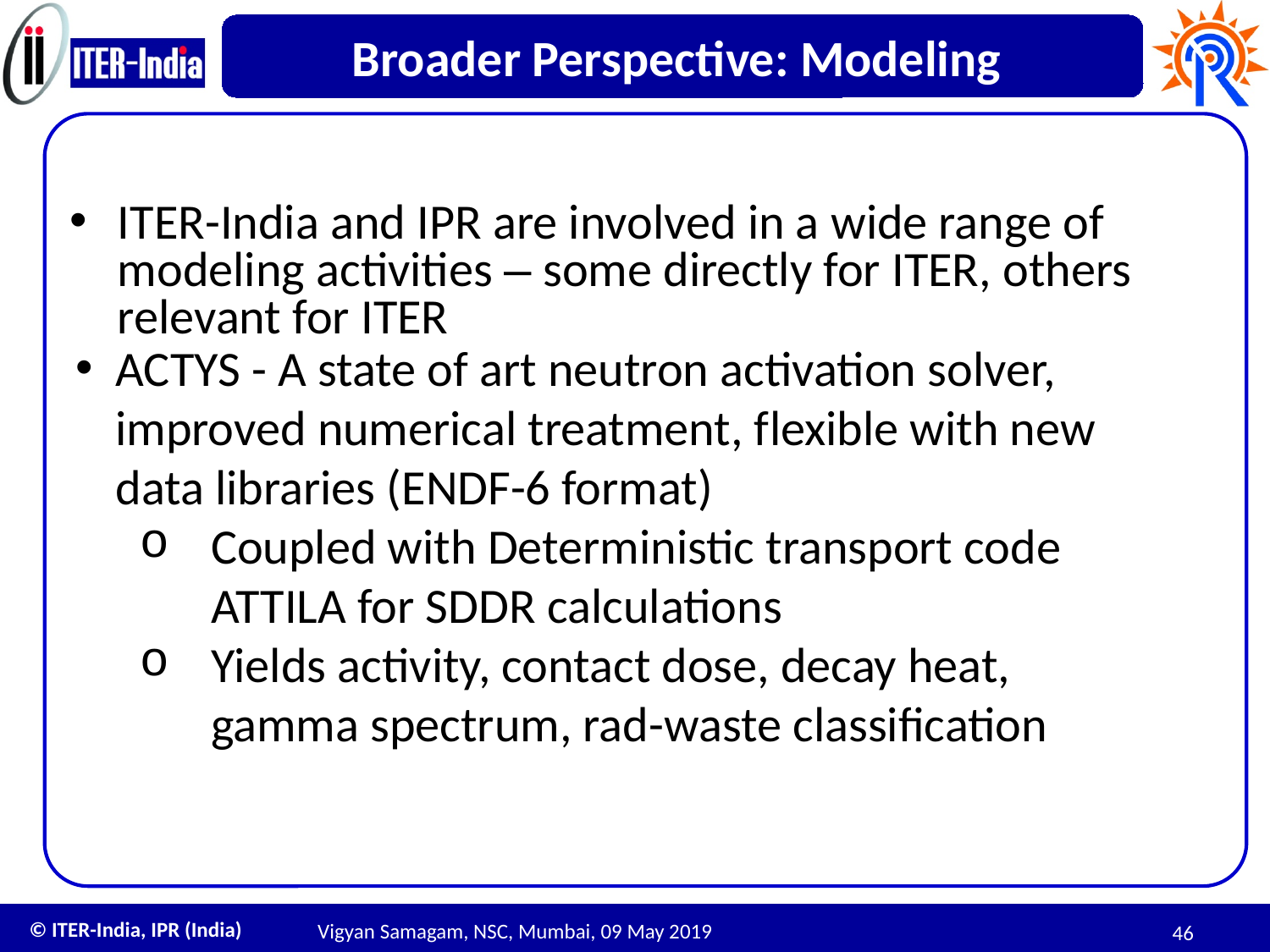

Broader Perspective: Modeling

ITER-India and IPR are involved in a wide range of modeling activities – some directly for ITER, others relevant for ITER

ACTYS - A state of art neutron activation solver, improved numerical treatment, flexible with new data libraries (ENDF-6 format)
Coupled with Deterministic transport code ATTILA for SDDR calculations
Yields activity, contact dose, decay heat, gamma spectrum, rad-waste classification
Vigyan Samagam, NSC, Mumbai, 09 May 2019
46